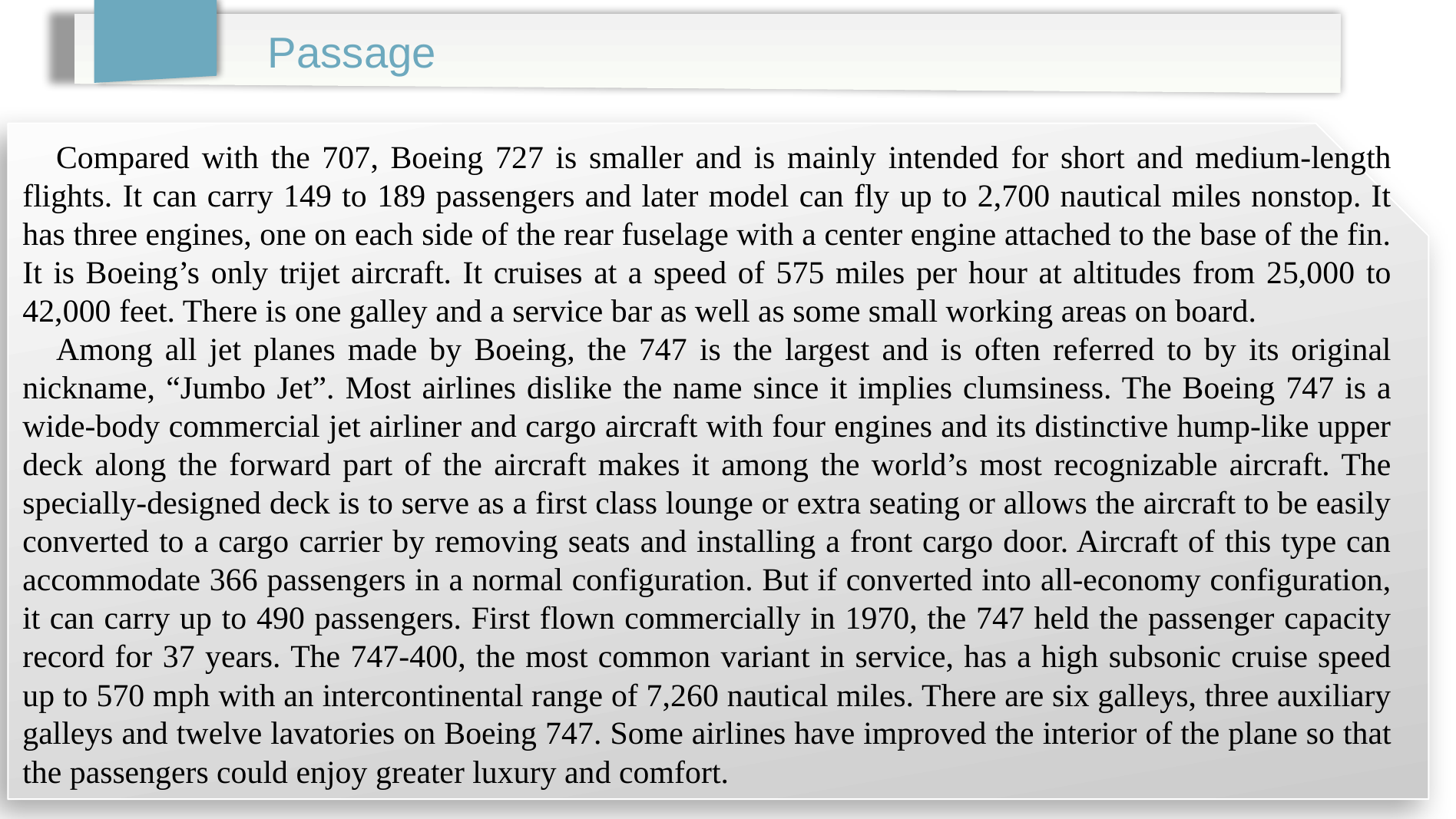

Passage

Compared with the 707, Boeing 727 is smaller and is mainly intended for short and medium-length flights. It can carry 149 to 189 passengers and later model can fly up to 2,700 nautical miles nonstop. It has three engines, one on each side of the rear fuselage with a center engine attached to the base of the fin. It is Boeing’s only trijet aircraft. It cruises at a speed of 575 miles per hour at altitudes from 25,000 to 42,000 feet. There is one galley and a service bar as well as some small working areas on board.
Among all jet planes made by Boeing, the 747 is the largest and is often referred to by its original nickname, “Jumbo Jet”. Most airlines dislike the name since it implies clumsiness. The Boeing 747 is a wide-body commercial jet airliner and cargo aircraft with four engines and its distinctive hump-like upper deck along the forward part of the aircraft makes it among the world’s most recognizable aircraft. The specially-designed deck is to serve as a first class lounge or extra seating or allows the aircraft to be easily converted to a cargo carrier by removing seats and installing a front cargo door. Aircraft of this type can accommodate 366 passengers in a normal configuration. But if converted into all-economy configuration, it can carry up to 490 passengers. First flown commercially in 1970, the 747 held the passenger capacity record for 37 years. The 747-400, the most common variant in service, has a high subsonic cruise speed up to 570 mph with an intercontinental range of 7,260 nautical miles. There are six galleys, three auxiliary galleys and twelve lavatories on Boeing 747. Some airlines have improved the interior of the plane so that the passengers could enjoy greater luxury and comfort.